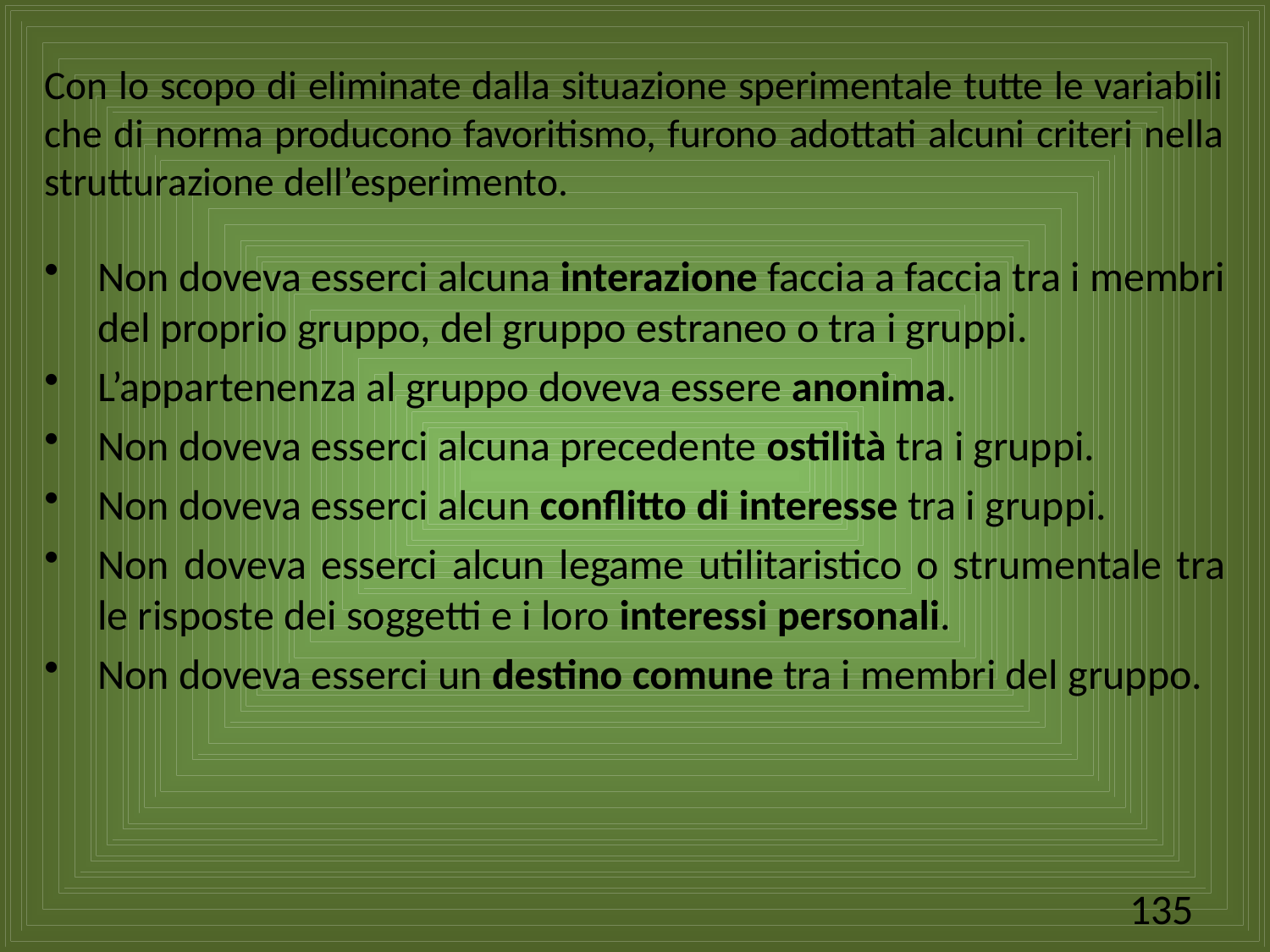

Con lo scopo di eliminate dalla situazione sperimentale tutte le variabili che di norma producono favoritismo, furono adottati alcuni criteri nella strutturazione dell’esperimento.
Non doveva esserci alcuna interazione faccia a faccia tra i membri del proprio gruppo, del gruppo estraneo o tra i gruppi.
L’appartenenza al gruppo doveva essere anonima.
Non doveva esserci alcuna precedente ostilità tra i gruppi.
Non doveva esserci alcun conflitto di interesse tra i gruppi.
Non doveva esserci alcun legame utilitaristico o strumentale tra le risposte dei soggetti e i loro interessi personali.
Non doveva esserci un destino comune tra i membri del gruppo.
135